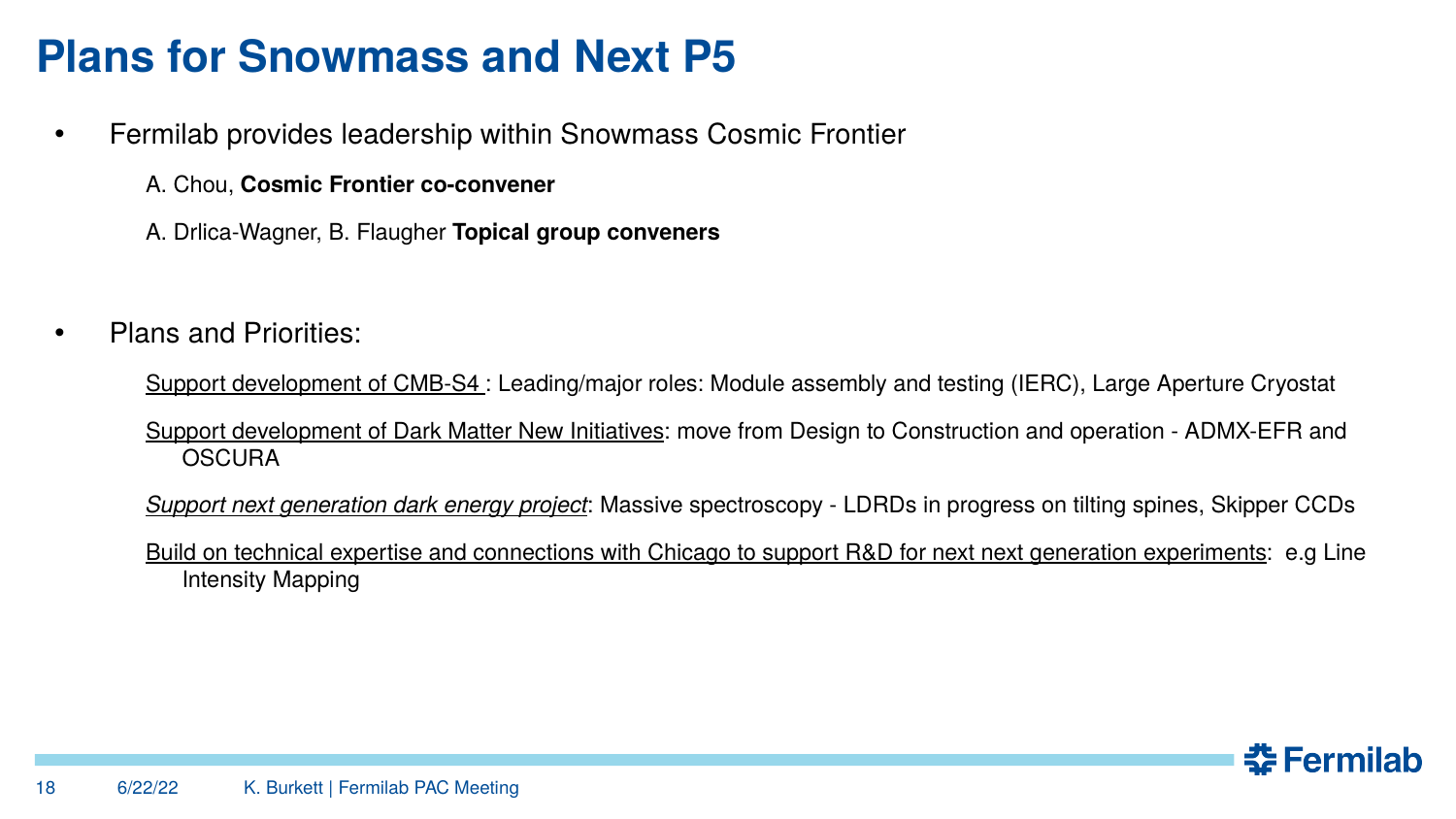

# Plans for Snowmass and Next P5
Fermilab provides leadership within Snowmass Cosmic Frontier
A. Chou, Cosmic Frontier co-convener
A. Drlica-Wagner, B. Flaugher Topical group conveners

Plans and Priorities:
Support development of CMB-S4 : Leading/major roles: Module assembly and testing (IERC), Large Aperture Cryostat
Support development of Dark Matter New Initiatives: move from Design to Construction and operation - ADMX-EFR and OSCURA
Support next generation dark energy project: Massive spectroscopy - LDRDs in progress on tilting spines, Skipper CCDs
Build on technical expertise and connections with Chicago to support R&D for next next generation experiments:  e.g Line Intensity Mapping
18
6/22/22
K. Burkett | Fermilab PAC Meeting